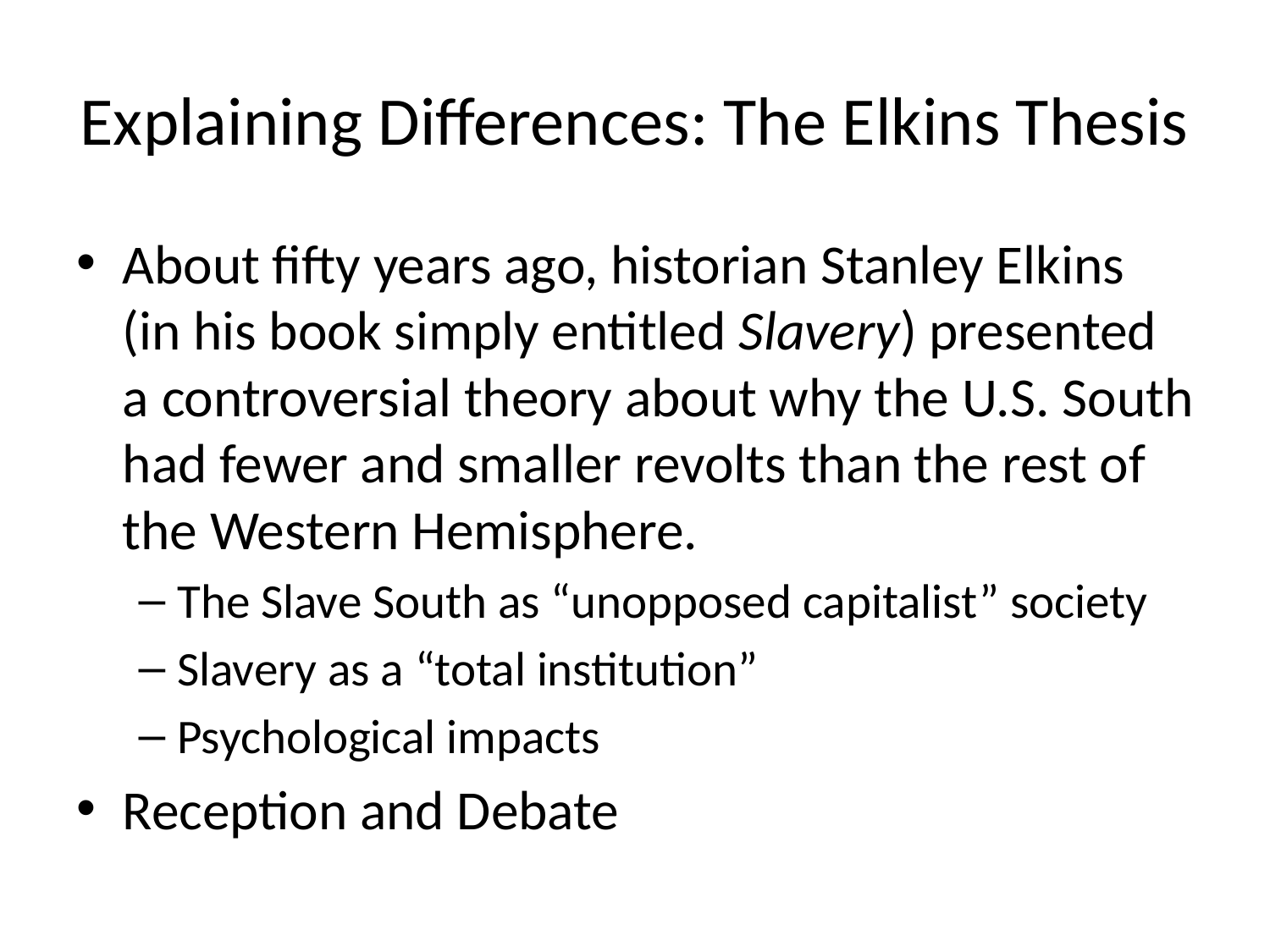

# Explaining Differences: The Elkins Thesis
About fifty years ago, historian Stanley Elkins (in his book simply entitled Slavery) presented a controversial theory about why the U.S. South had fewer and smaller revolts than the rest of the Western Hemisphere.
The Slave South as “unopposed capitalist” society
Slavery as a “total institution”
Psychological impacts
Reception and Debate